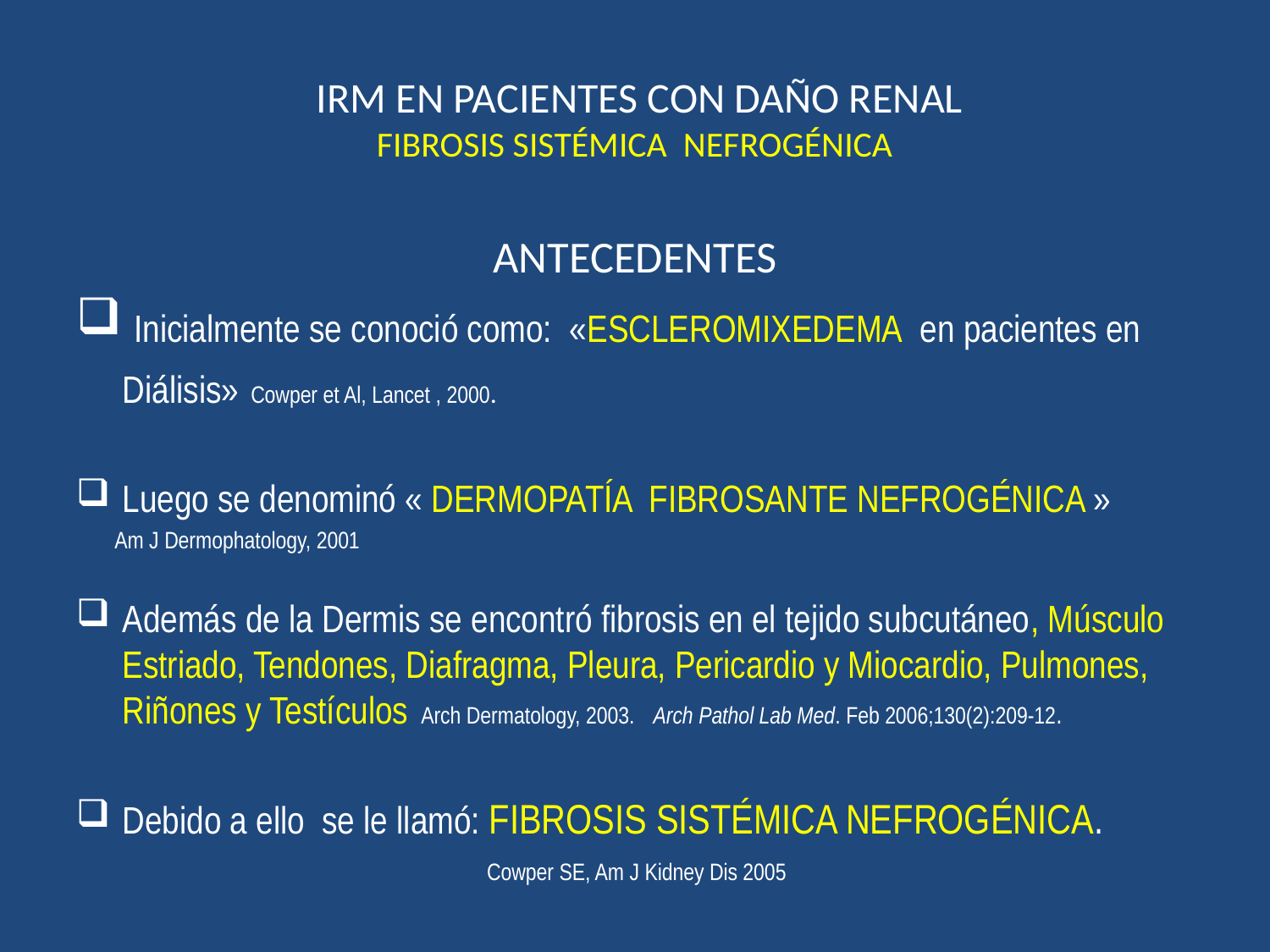

# IRM EN PACIENTES CON DAÑO RENAL FIBROSIS SISTÉMICA  NEFROGÉNICA
ANTECEDENTES
 Inicialmente se conoció como:  «ESCLEROMIXEDEMA  en pacientes en  Diálisis» Cowper et Al, Lancet , 2000.

Luego se denominó « DERMOPATÍA  FIBROSANTE NEFROGÉNICA »
       Am J Dermophatology, 2001

Además de la Dermis se encontró fibrosis en el tejido subcutáneo, Músculo Estriado, Tendones, Diafragma, Pleura, Pericardio y Miocardio, Pulmones, Riñones y Testículos  Arch Dermatology, 2003.   Arch Pathol Lab Med. Feb 2006;130(2):209-12.

Debido a ello  se le llamó: FIBROSIS SISTÉMICA NEFROGÉNICA.                                                     Cowper SE, Am J Kidney Dis 2005